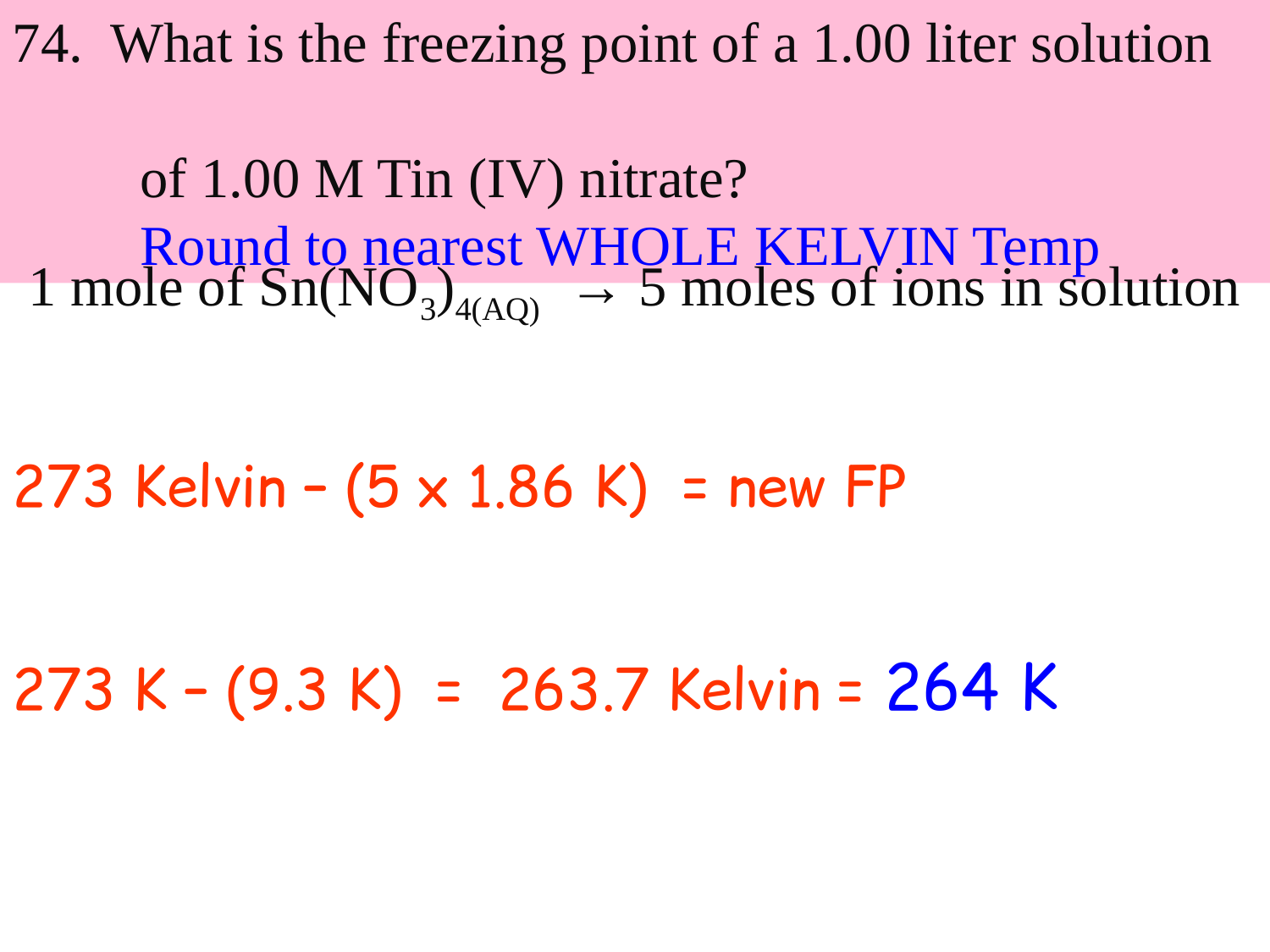

74.  What is the freezing point of a 1.00 liter solution
         of 1.00 M Tin (IV) nitrate?
         Round to nearest WHOLE KELVIN Temp
1 mole of Sn(NO3)4(AQ)  → 5 moles of ions in solution

273 Kelvin – (5 x 1.86 K)  = new FP

273 K – (9.3 K)  =  263.7 Kelvin = 264 K